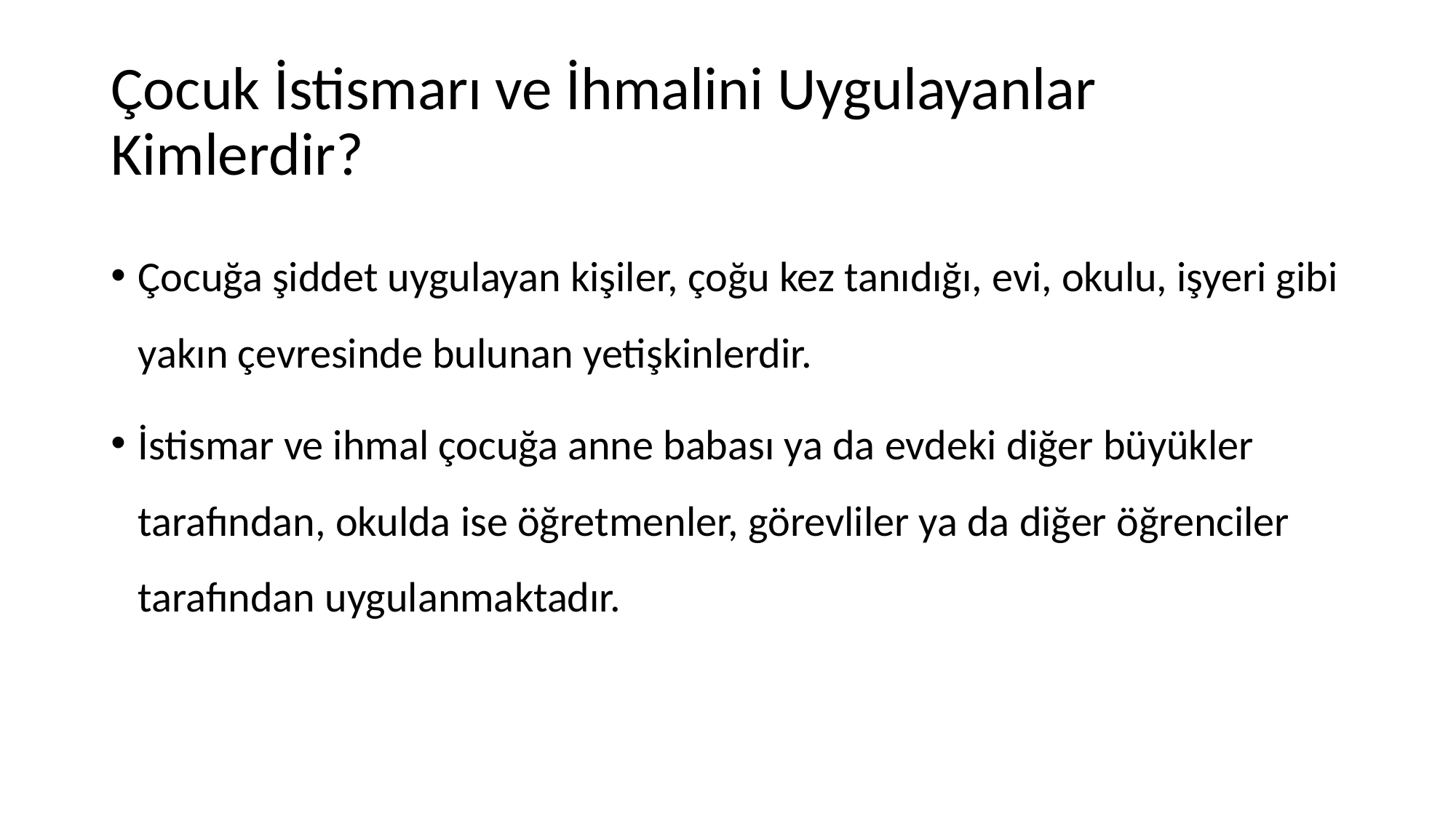

# Çocuk İstismarı ve İhmalini Uygulayanlar Kimlerdir?
Çocuğa şiddet uygulayan kişiler, çoğu kez tanıdığı, evi, okulu, işyeri gibi yakın çevresinde bulunan yetişkinlerdir.
İstismar ve ihmal çocuğa anne babası ya da evdeki diğer büyükler tarafından, okulda ise öğretmenler, görevliler ya da diğer öğrenciler tarafından uygulanmaktadır.